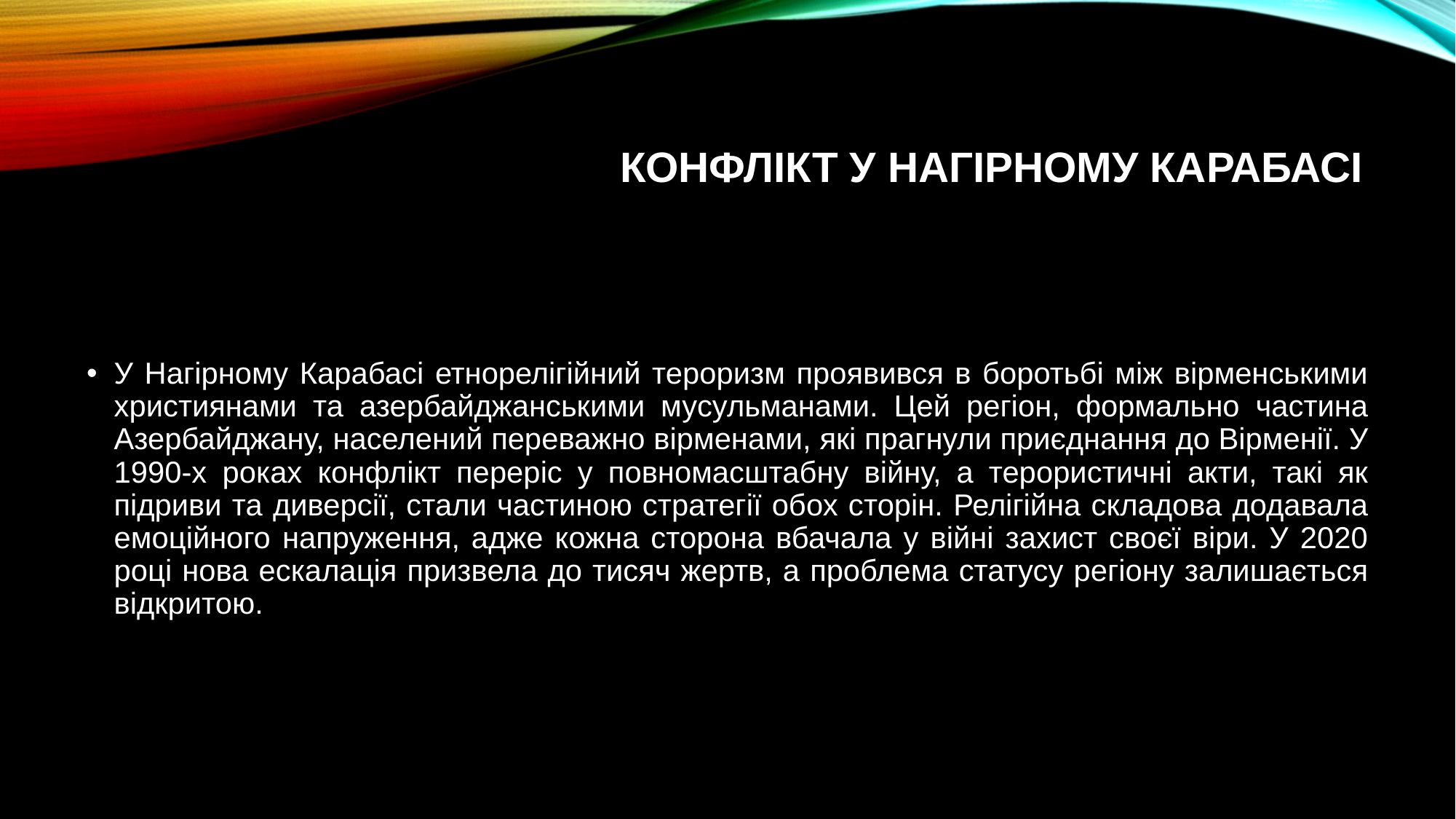

# Конфлікт у Нагірному Карабасі
У Нагірному Карабасі етнорелігійний тероризм проявився в боротьбі між вірменськими християнами та азербайджанськими мусульманами. Цей регіон, формально частина Азербайджану, населений переважно вірменами, які прагнули приєднання до Вірменії. У 1990-х роках конфлікт переріс у повномасштабну війну, а терористичні акти, такі як підриви та диверсії, стали частиною стратегії обох сторін. Релігійна складова додавала емоційного напруження, адже кожна сторона вбачала у війні захист своєї віри. У 2020 році нова ескалація призвела до тисяч жертв, а проблема статусу регіону залишається відкритою.